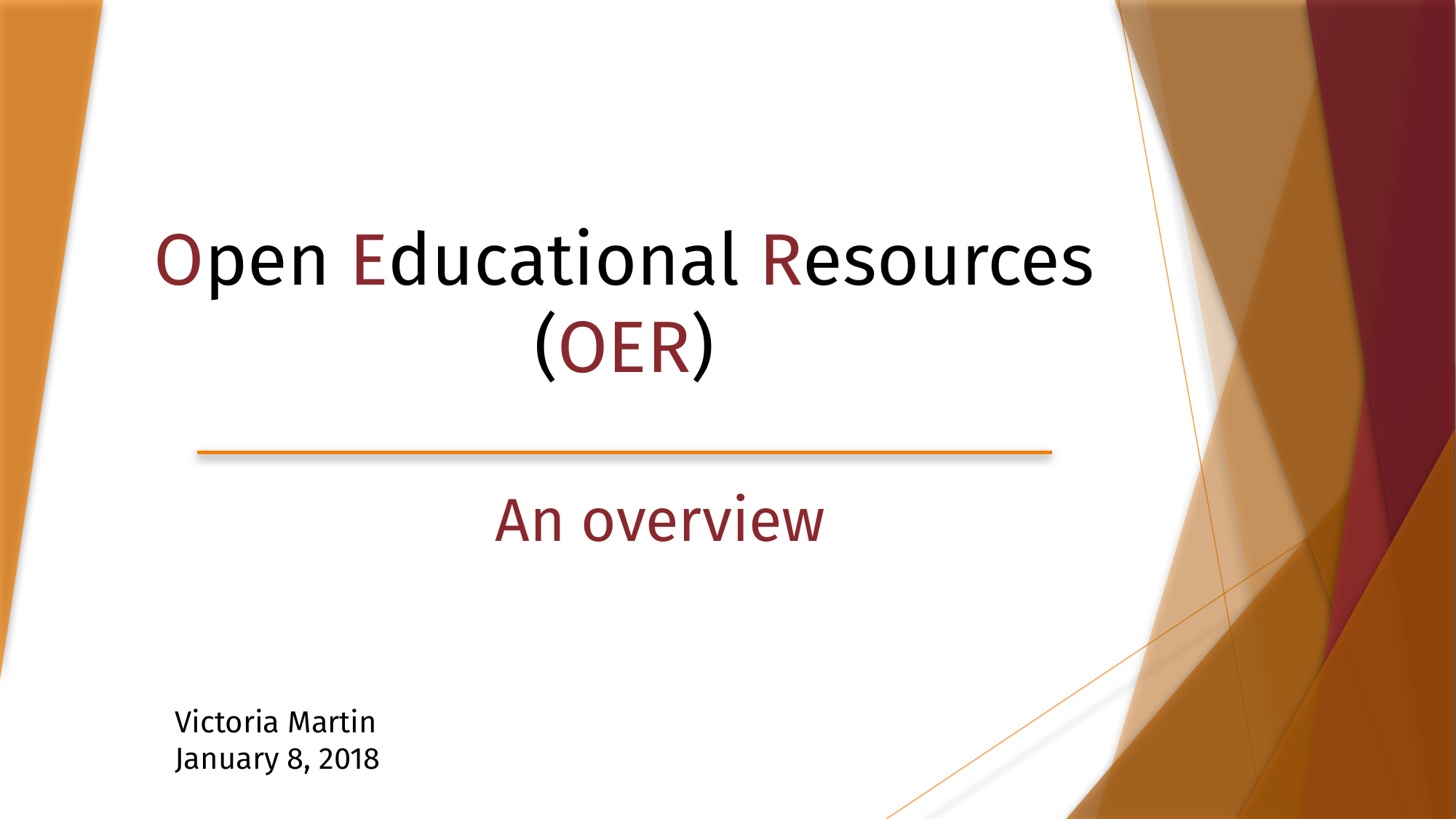

# Open Educational Resources (OER)
An overview
Victoria Martin
January 8, 2018